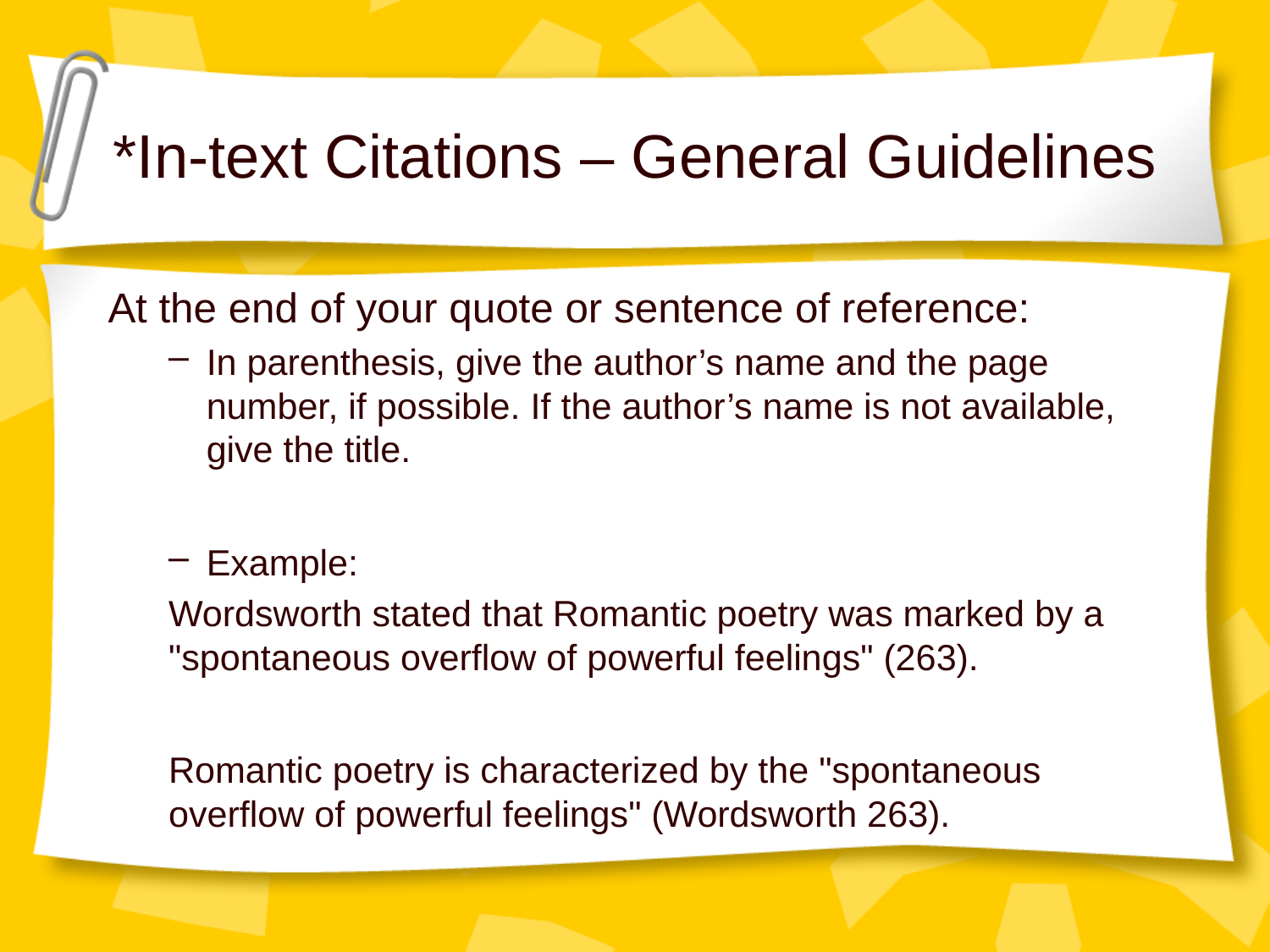

# *In-text Citations – General Guidelines
At the end of your quote or sentence of reference:
In parenthesis, give the author’s name and the page number, if possible. If the author’s name is not available, give the title.

Example:
Wordsworth stated that Romantic poetry was marked by a "spontaneous overflow of powerful feelings" (263).

Romantic poetry is characterized by the "spontaneous overflow of powerful feelings" (Wordsworth 263).